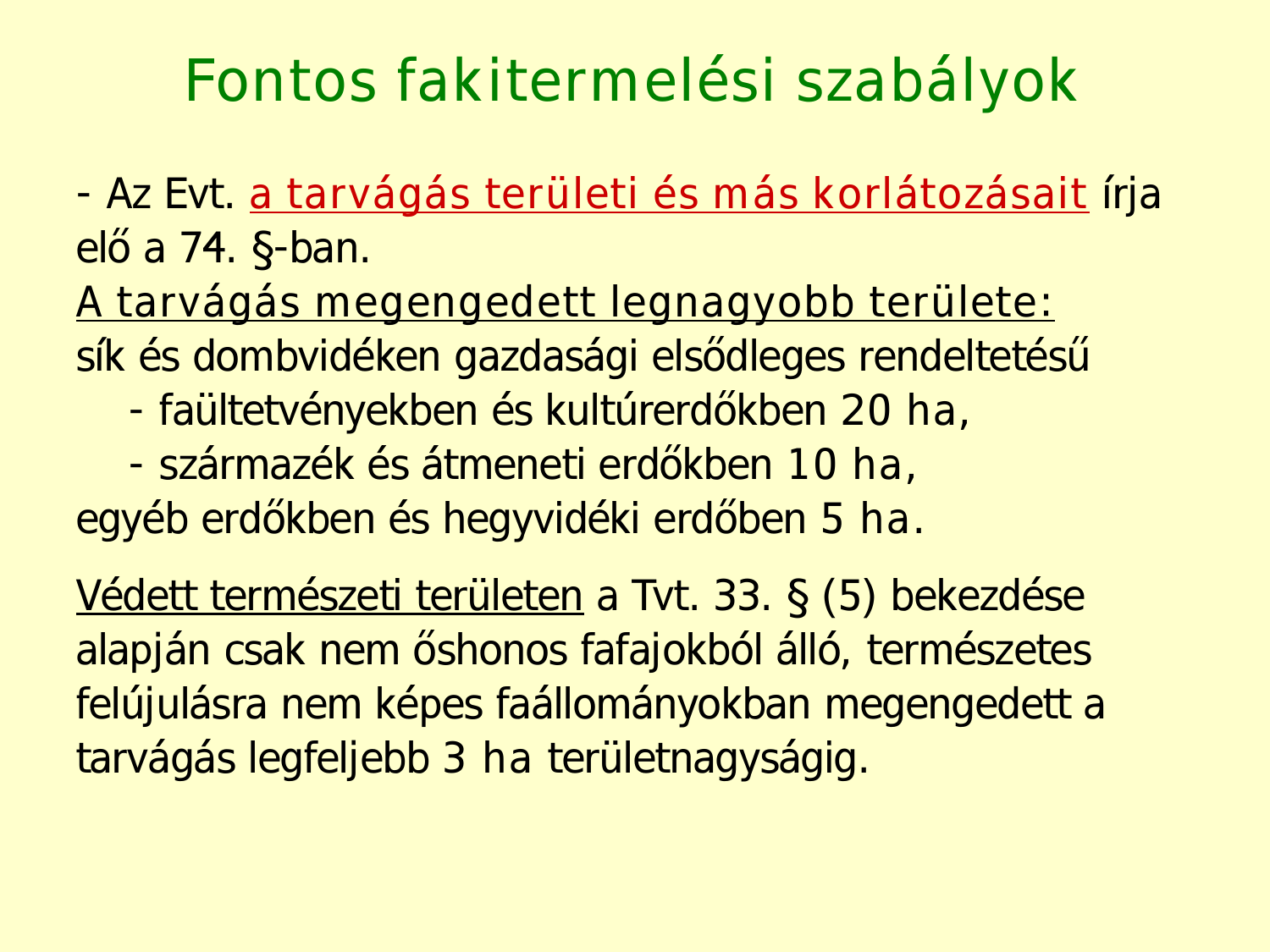

# Fontos fakitermelési szabályok
- Az Evt. a tarvágás területi és más korlátozásait írja
elő a 74. §-ban.
A tarvágás megengedett legnagyobb területe:
sík és dombvidéken gazdasági elsődleges rendeltetésű
    - faültetvényekben és kultúrerdőkben 20 ha,
    - származék és átmeneti erdőkben 10 ha,
egyéb erdőkben és hegyvidéki erdőben 5 ha.

Védett természeti területen a Tvt. 33. § (5) bekezdése
alapján csak nem őshonos fafajokból álló, természetes
felújulásra nem képes faállományokban megengedett a
tarvágás legfeljebb 3 ha területnagyságig.